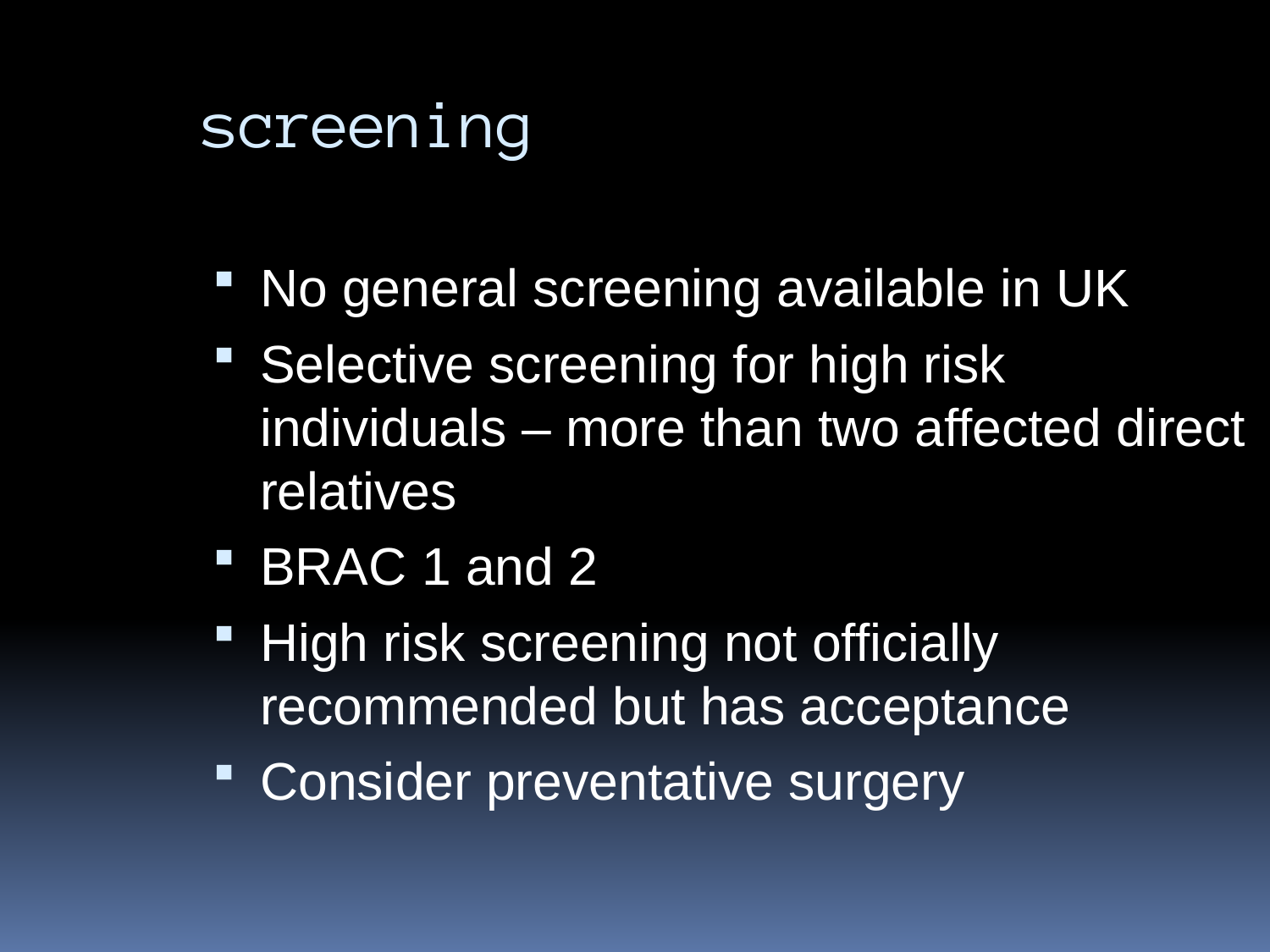

screening
No general screening available in UK
Selective screening for high risk individuals – more than two affected direct relatives
BRAC 1 and 2
High risk screening not officially recommended but has acceptance
Consider preventative surgery